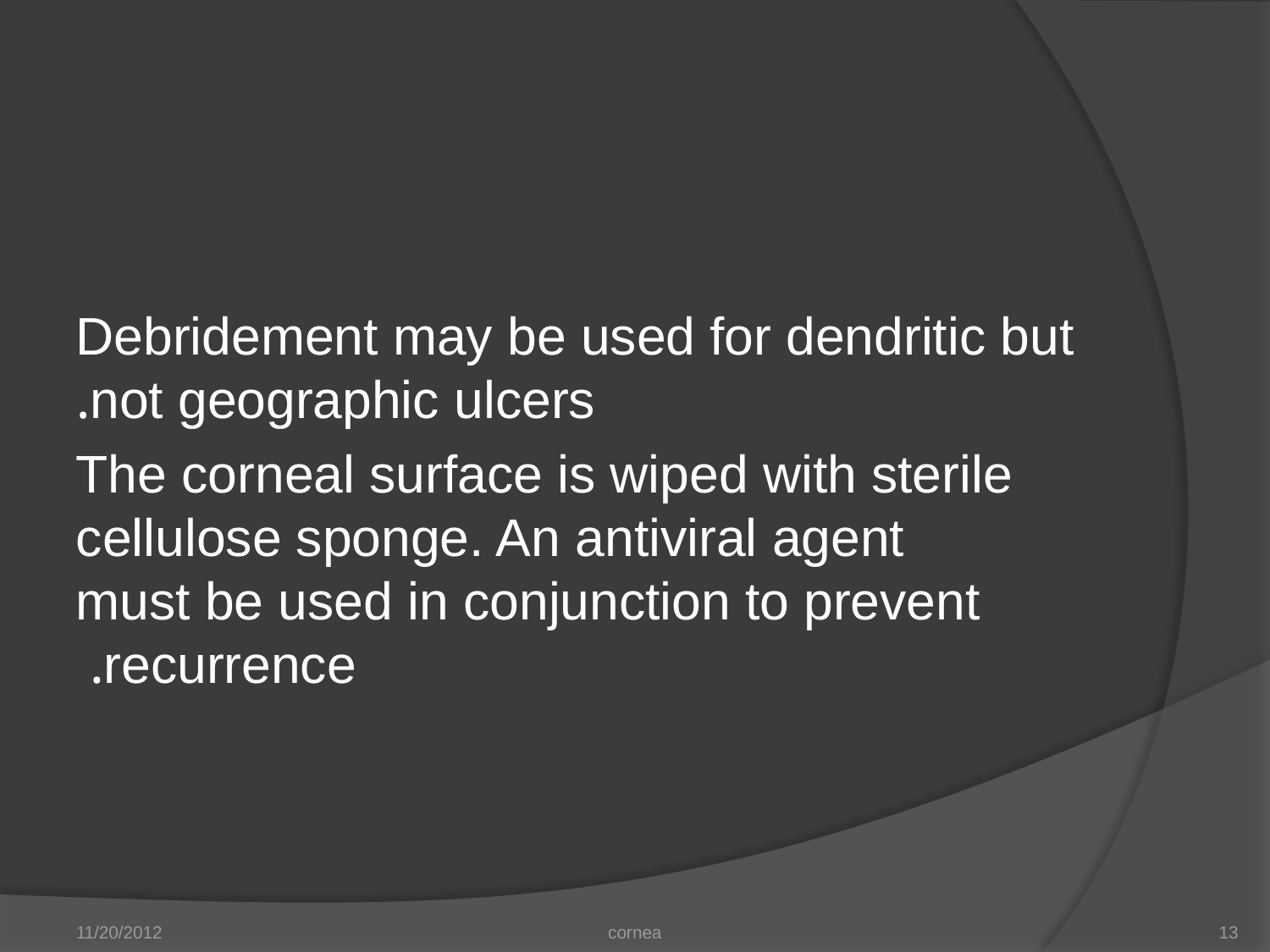

#

Debridement may be used for dendritic but not geographic ulcers.
The corneal surface is wiped with sterile cellulose sponge. An antiviral agent must be used in conjunction to prevent recurrence.

11/20/2012
cornea
13